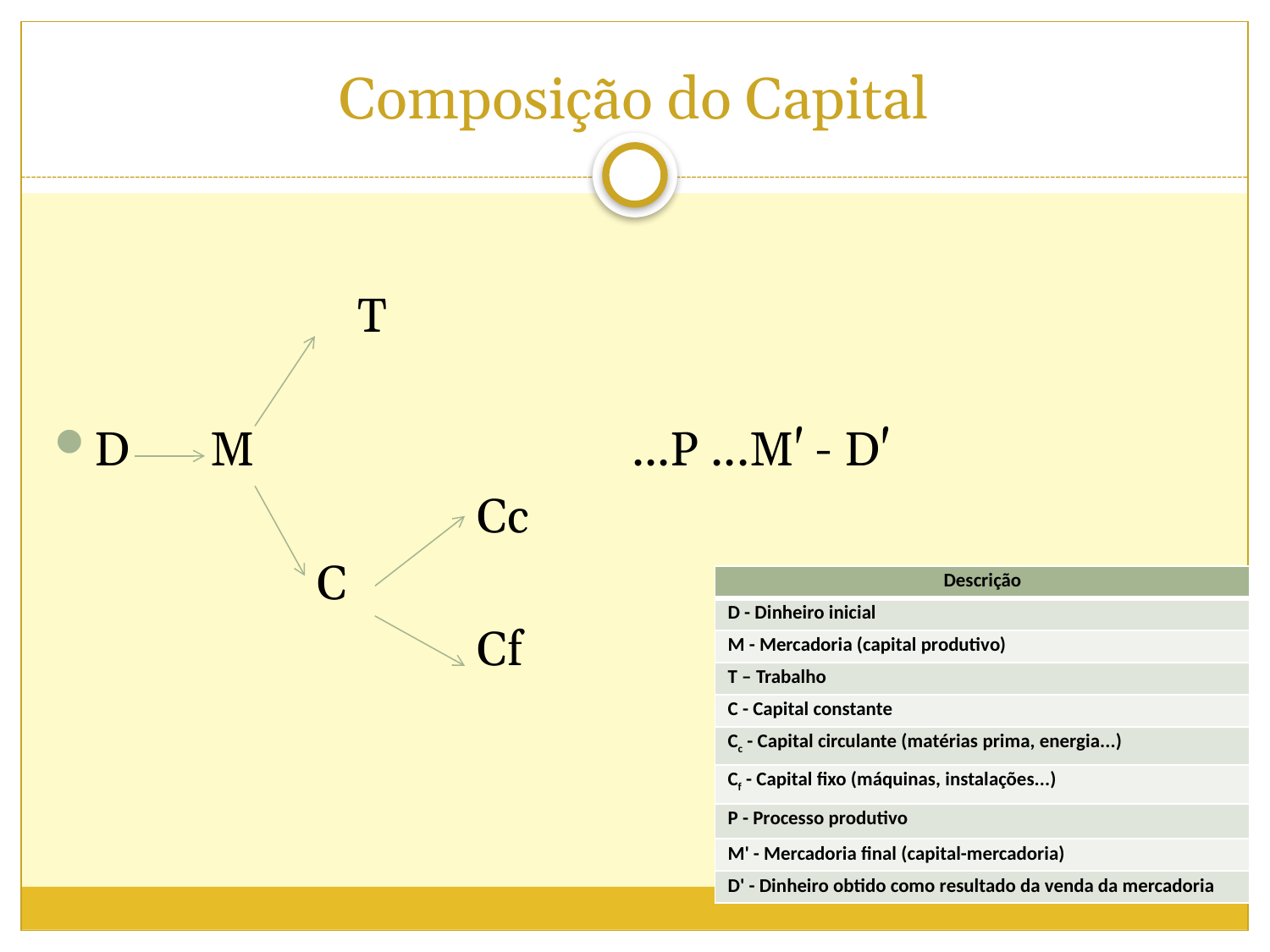

# Composição do Capital

			 T

D       M                                 ...P ...M' - D'
                                     Cc
                       C
                                     Cf
| Descrição |
| --- |
| D - Dinheiro inicial |
| M - Mercadoria (capital produtivo) |
| T – Trabalho |
| C - Capital constante |
| Cc - Capital circulante (matérias prima, energia...) |
| Cf - Capital fixo (máquinas, instalações...) |
| P - Processo produtivo |
| M' - Mercadoria final (capital-mercadoria) |
| D' - Dinheiro obtido como resultado da venda da mercadoria |